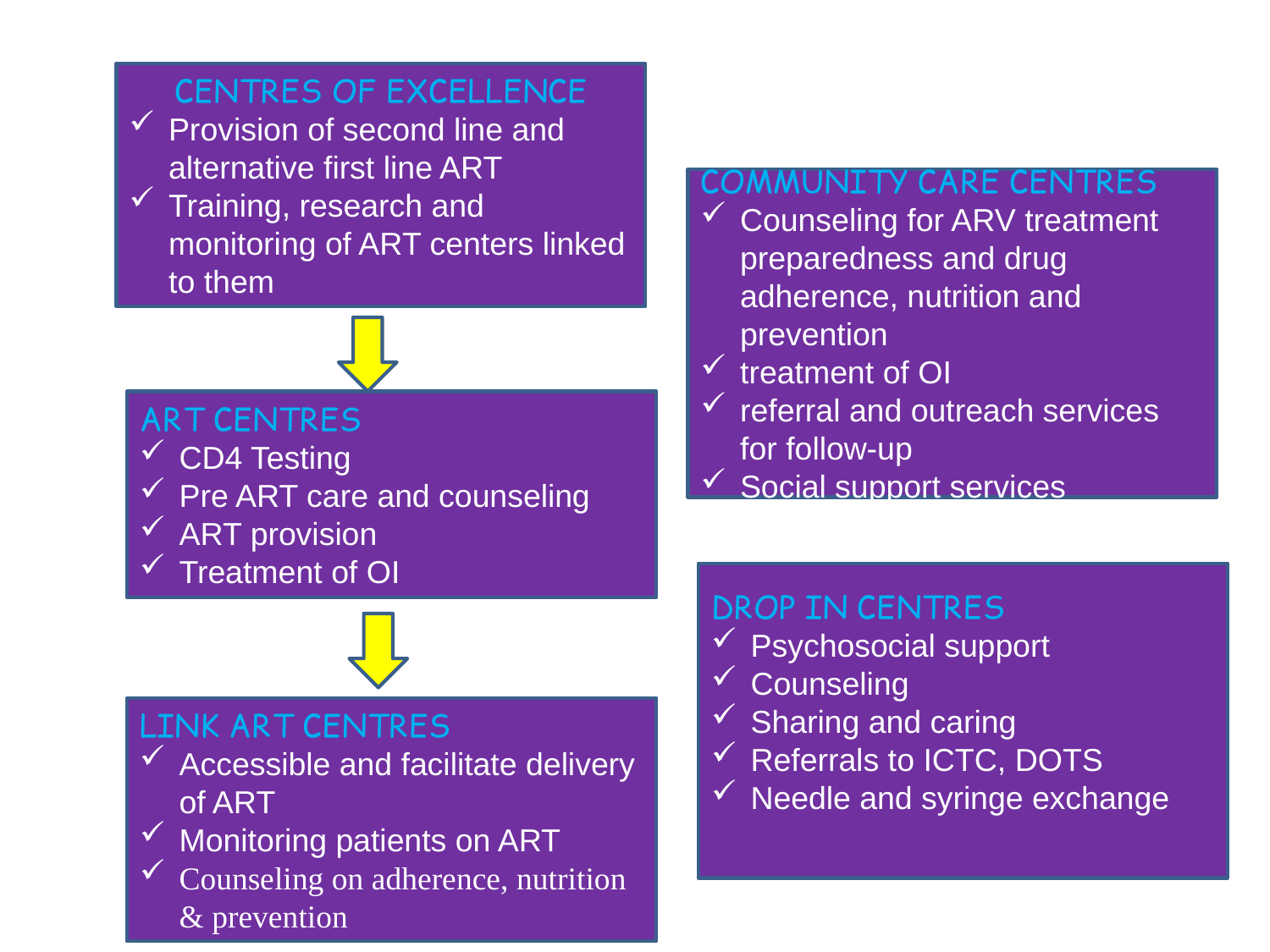

COE

CENTRES OF EXCELLENCE
Provision of second line and alternative first line ART
Training, research and monitoring of ART centers linked to them

COMMUNITY CARE CENTRES
Counseling for ARV treatment preparedness and drug adherence, nutrition and prevention
treatment of OI
referral and outreach services for follow-up
Social support services

ART CENTRES
CD4 Testing
Pre ART care and counseling
ART provision
Treatment of OI

DROP IN CENTRES
Psychosocial support
Counseling
Sharing and caring
Referrals to ICTC, DOTS
Needle and syringe exchange

LINK ART CENTRES
Accessible and facilitate delivery of ART
Monitoring patients on ART
Counseling on adherence, nutrition & prevention